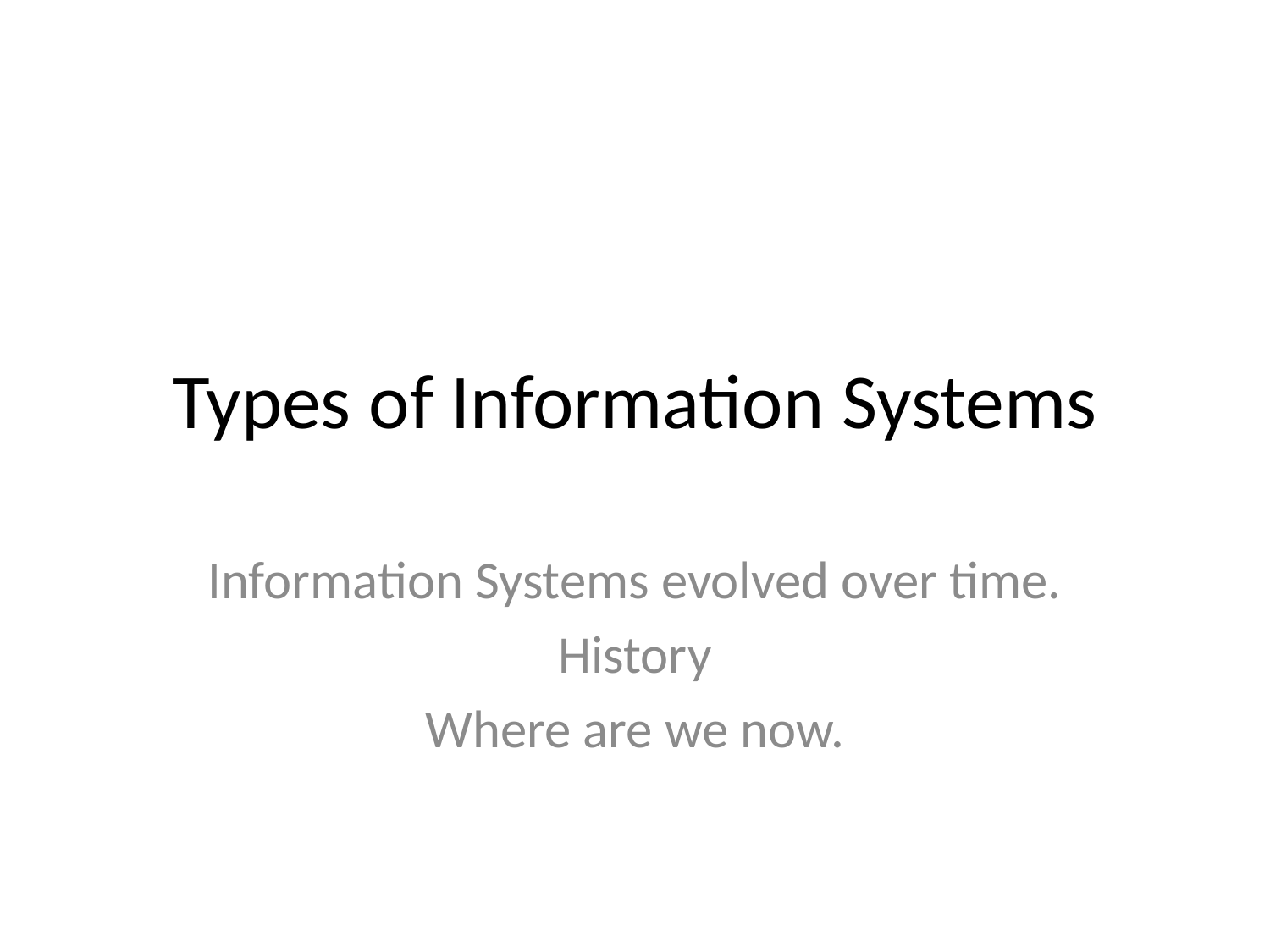

# Types of Information Systems
Information Systems evolved over time.
History
Where are we now.